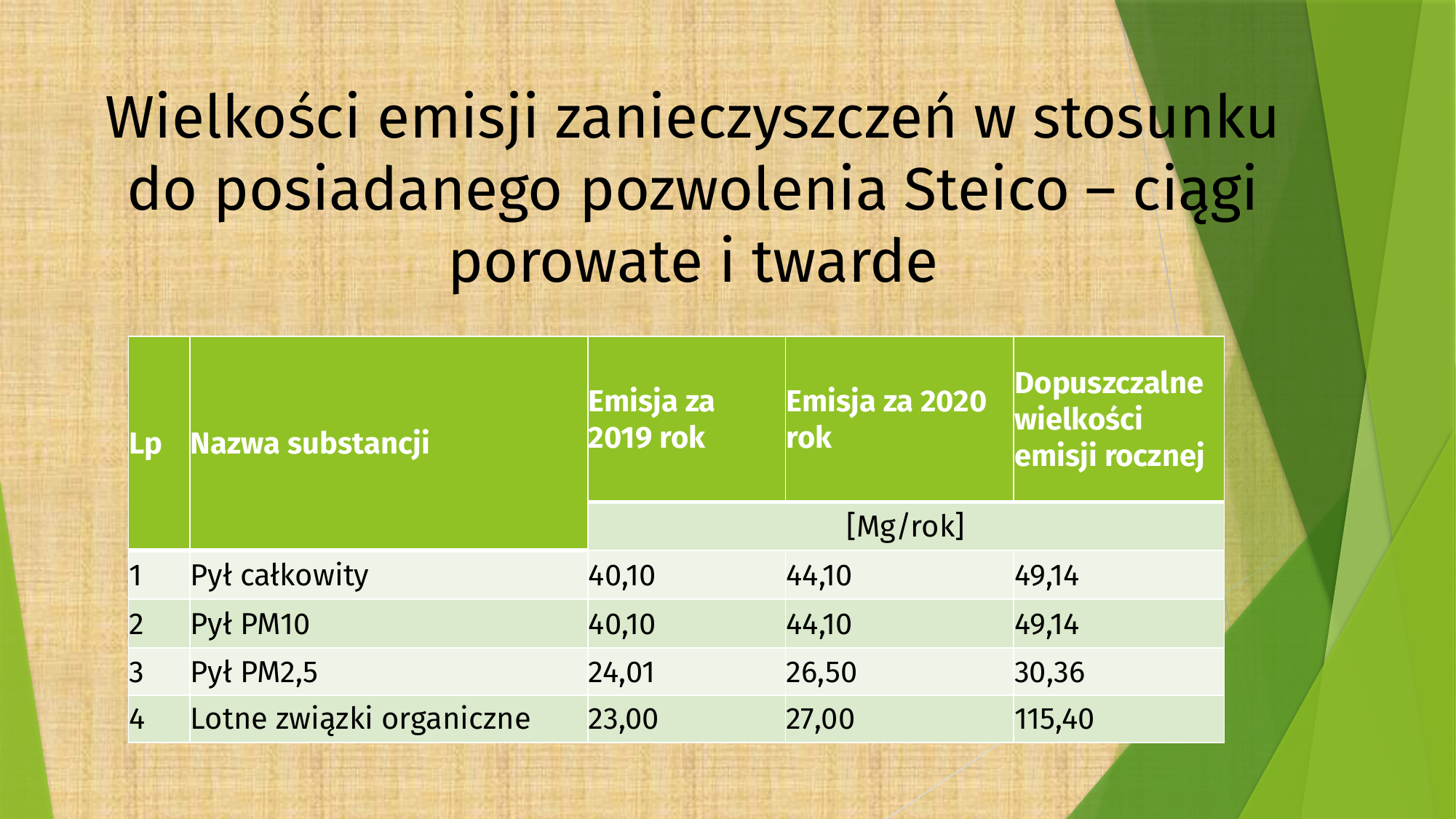

# Wielkości emisji zanieczyszczeń w stosunku do posiadanego pozwolenia Steico – ciągi porowate i twarde
| Lp | Nazwa substancji | Emisja za 2019 rok | Emisja za 2020 rok | Dopuszczalne wielkości emisji rocznej |
| --- | --- | --- | --- | --- |
|  |  | [Mg/rok] |  |  |
| 1 | Pył całkowity | 40,10 | 44,10 | 49,14 |
| 2 | Pył PM10 | 40,10 | 44,10 | 49,14 |
| 3 | Pył PM2,5 | 24,01 | 26,50 | 30,36 |
| 4 | Lotne związki organiczne | 23,00 | 27,00 | 115,40 |